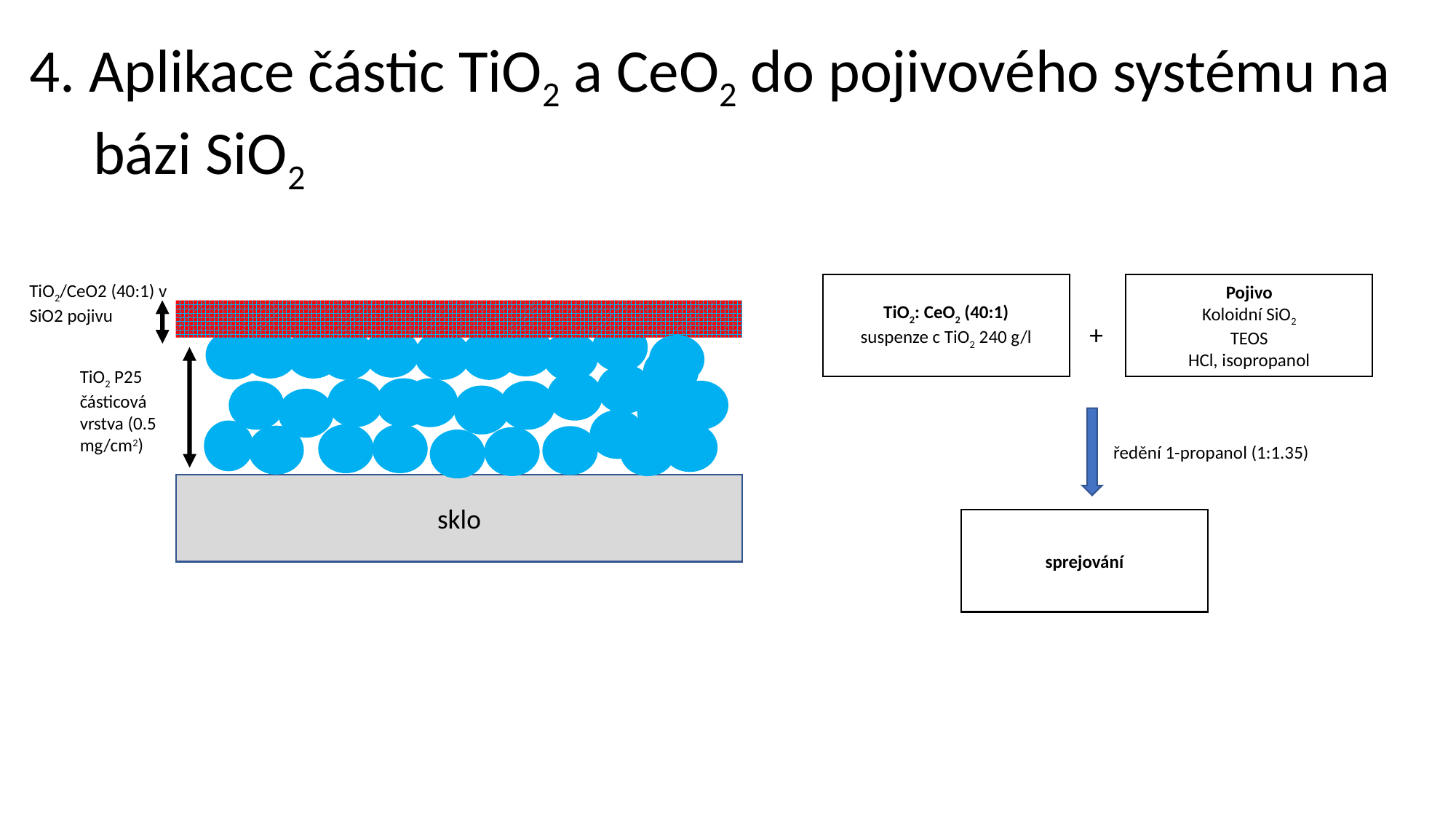

4. Aplikace částic TiO2 a CeO2 do pojivového systému na bázi SiO2
TiO2/CeO2 (40:1) v SiO2 pojivu

sklo

TiO2 P25 částicová vrstva (0.5 mg/cm2)
TiO2: CeO2 (40:1)
suspenze c TiO2 240 g/l
Pojivo
Koloidní SiO2
TEOS
HCl, isopropanol
+

ředění 1-propanol (1:1.35)
sprejování